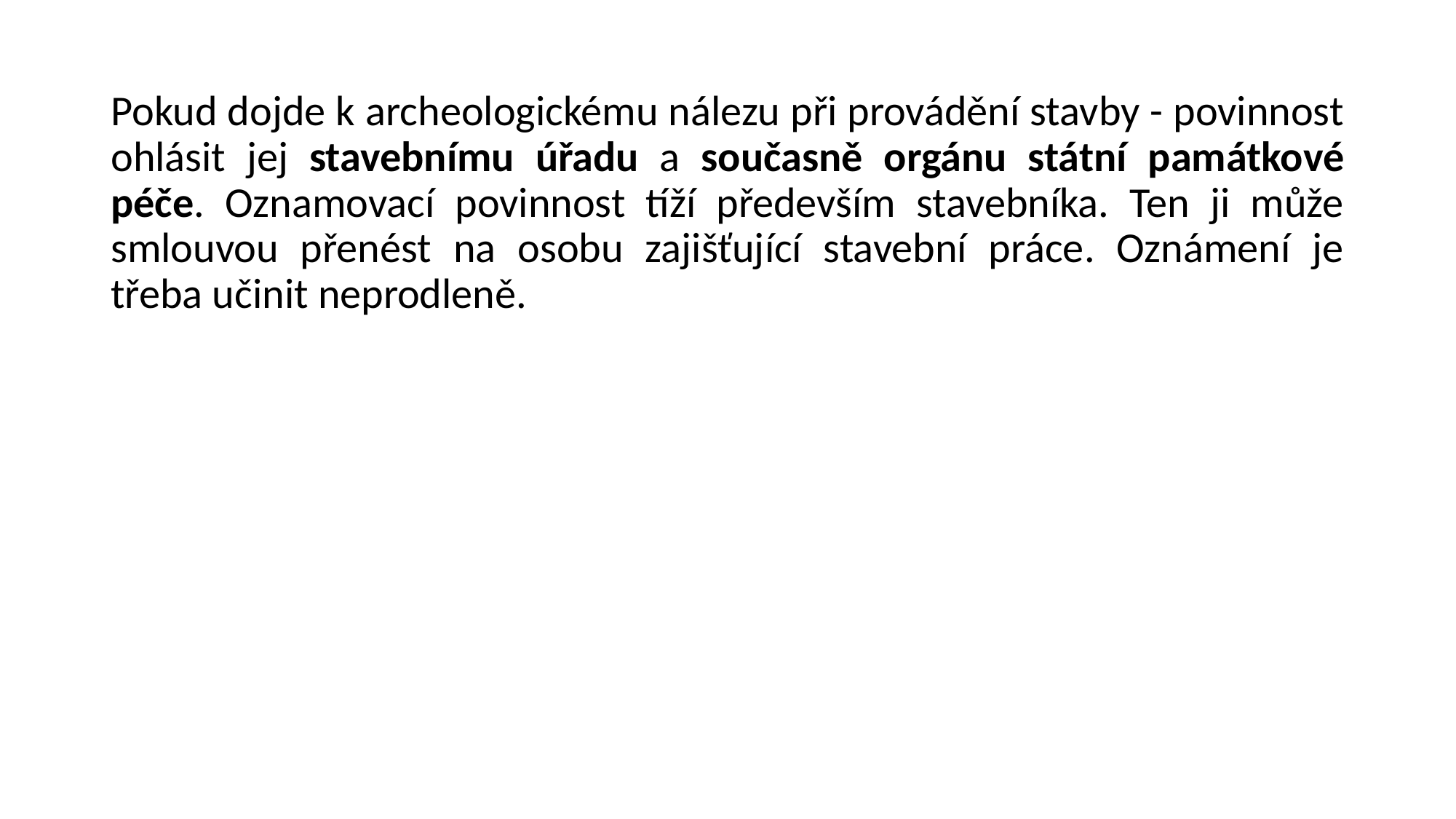

#
Pokud dojde k archeologickému nálezu při provádění stavby - povinnost ohlásit jej stavebnímu úřadu a současně orgánu státní památkové péče. Oznamovací povinnost tíží především stavebníka. Ten ji může smlouvou přenést na osobu zajišťující stavební práce. Oznámení je třeba učinit neprodleně.